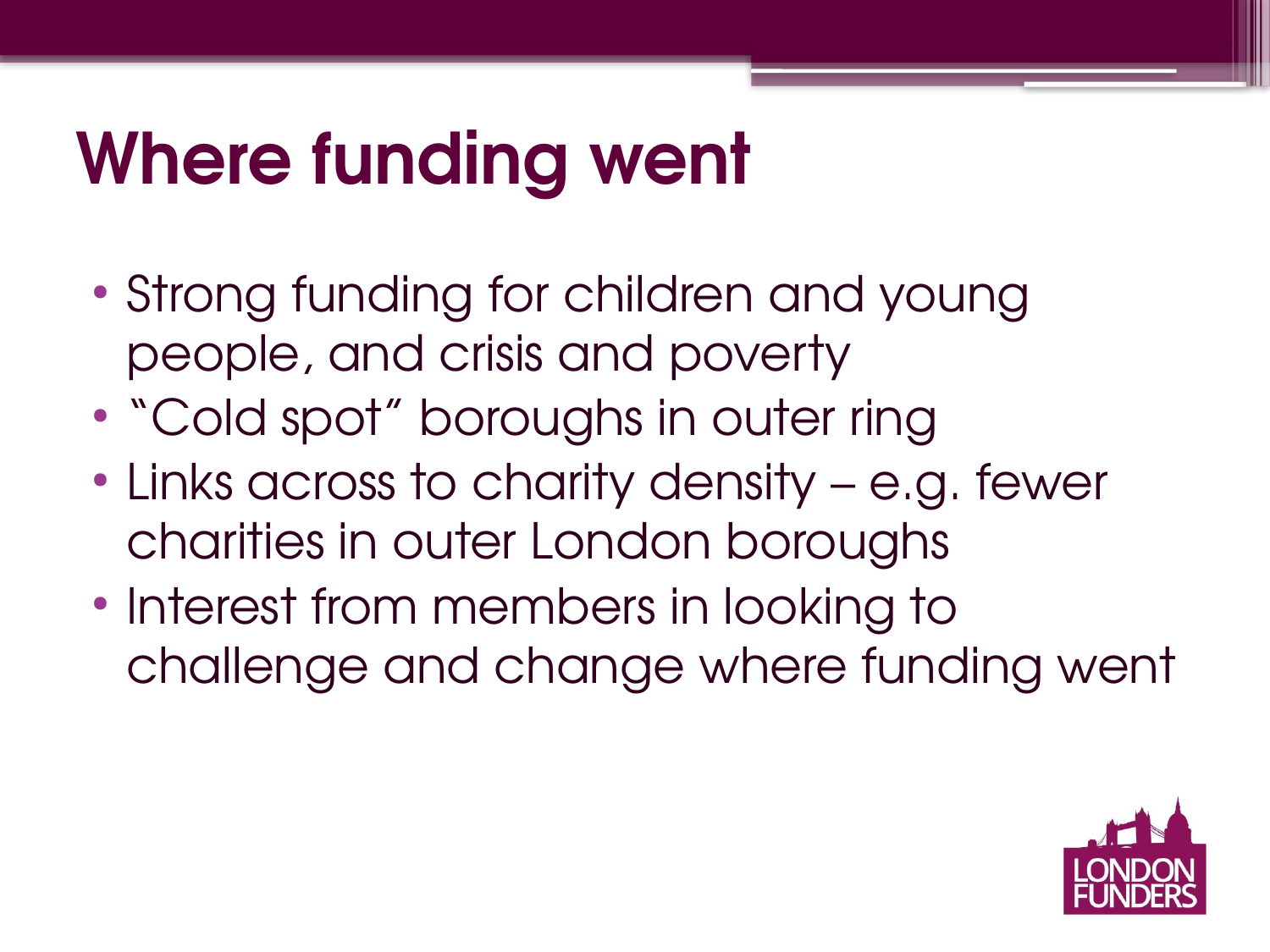

# Where funding went
Strong funding for children and young people, and crisis and poverty
“Cold spot” boroughs in outer ring
Links across to charity density – e.g. fewer charities in outer London boroughs
Interest from members in looking to challenge and change where funding went